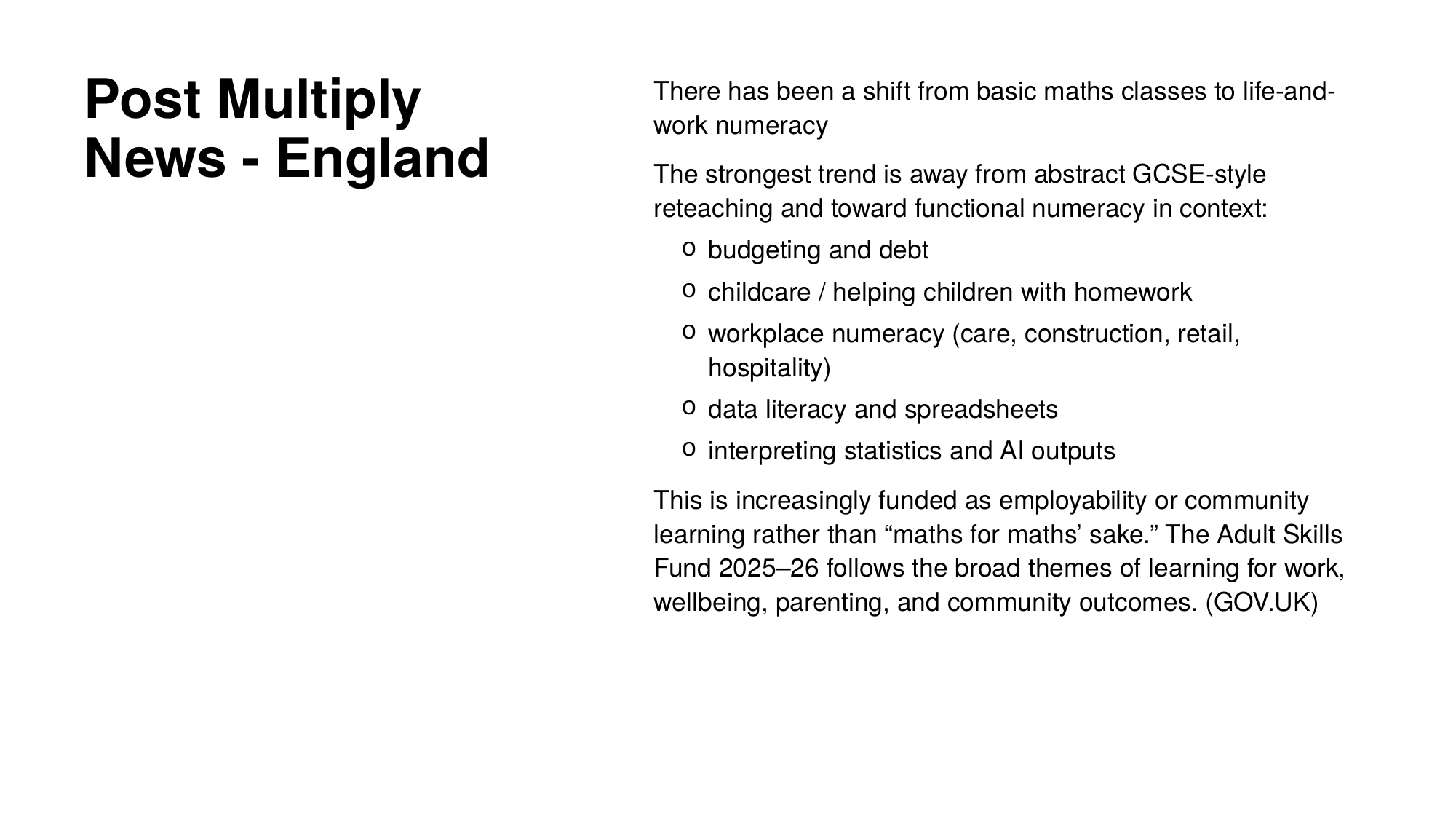

# Post Multiply News - England
There has been a shift from basic maths classes to life-and-work numeracy
The strongest trend is away from abstract GCSE-style reteaching and toward functional numeracy in context:
budgeting and debt
childcare / helping children with homework
workplace numeracy (care, construction, retail, hospitality)
data literacy and spreadsheets
interpreting statistics and AI outputs
This is increasingly funded as employability or community learning rather than “maths for maths’ sake.” The Adult Skills Fund 2025–26 follows the broad themes of learning for work, wellbeing, parenting, and community outcomes. (GOV.UK)